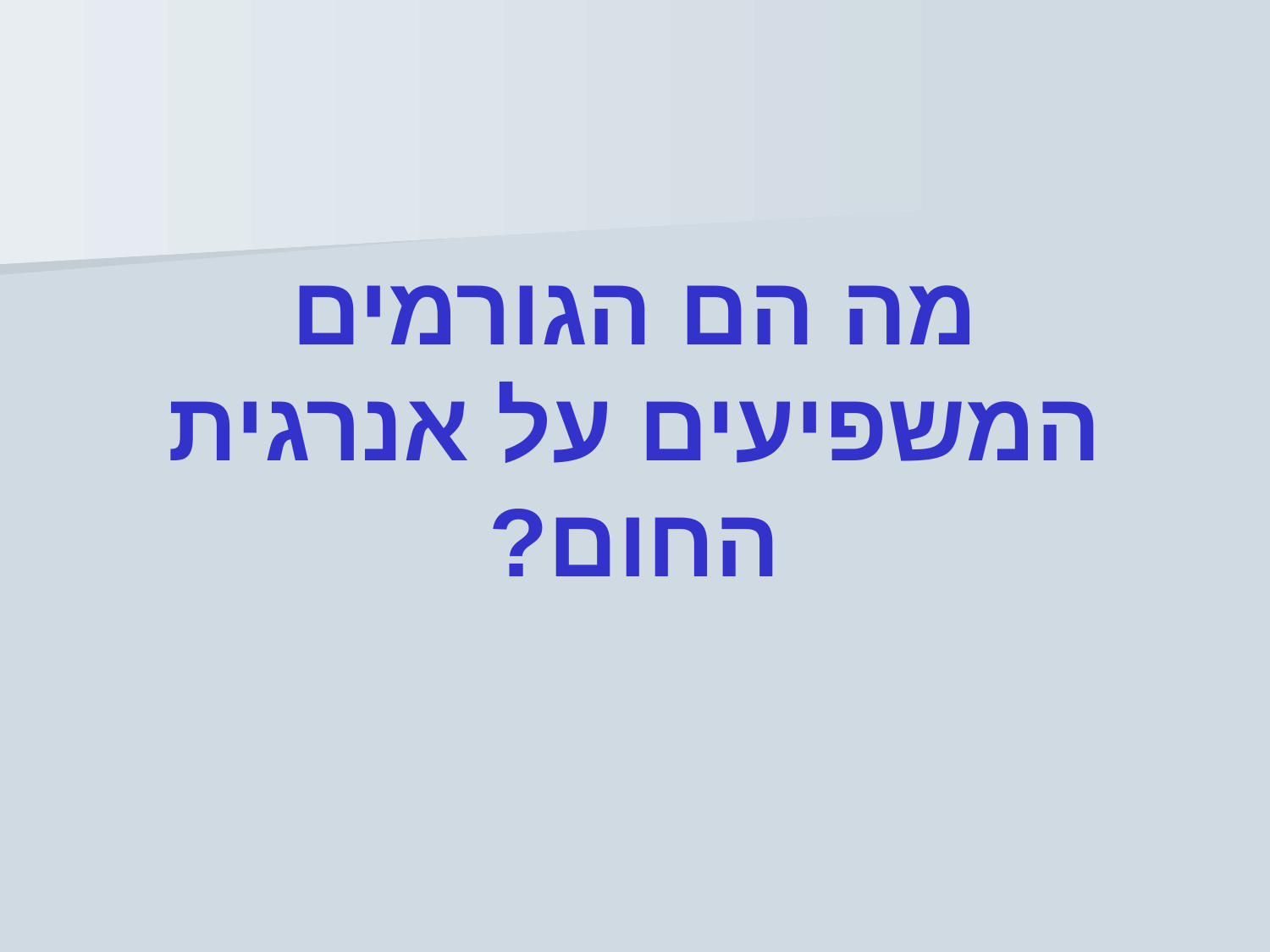

# מה הם הגורמים המשפיעים על אנרגית החום?